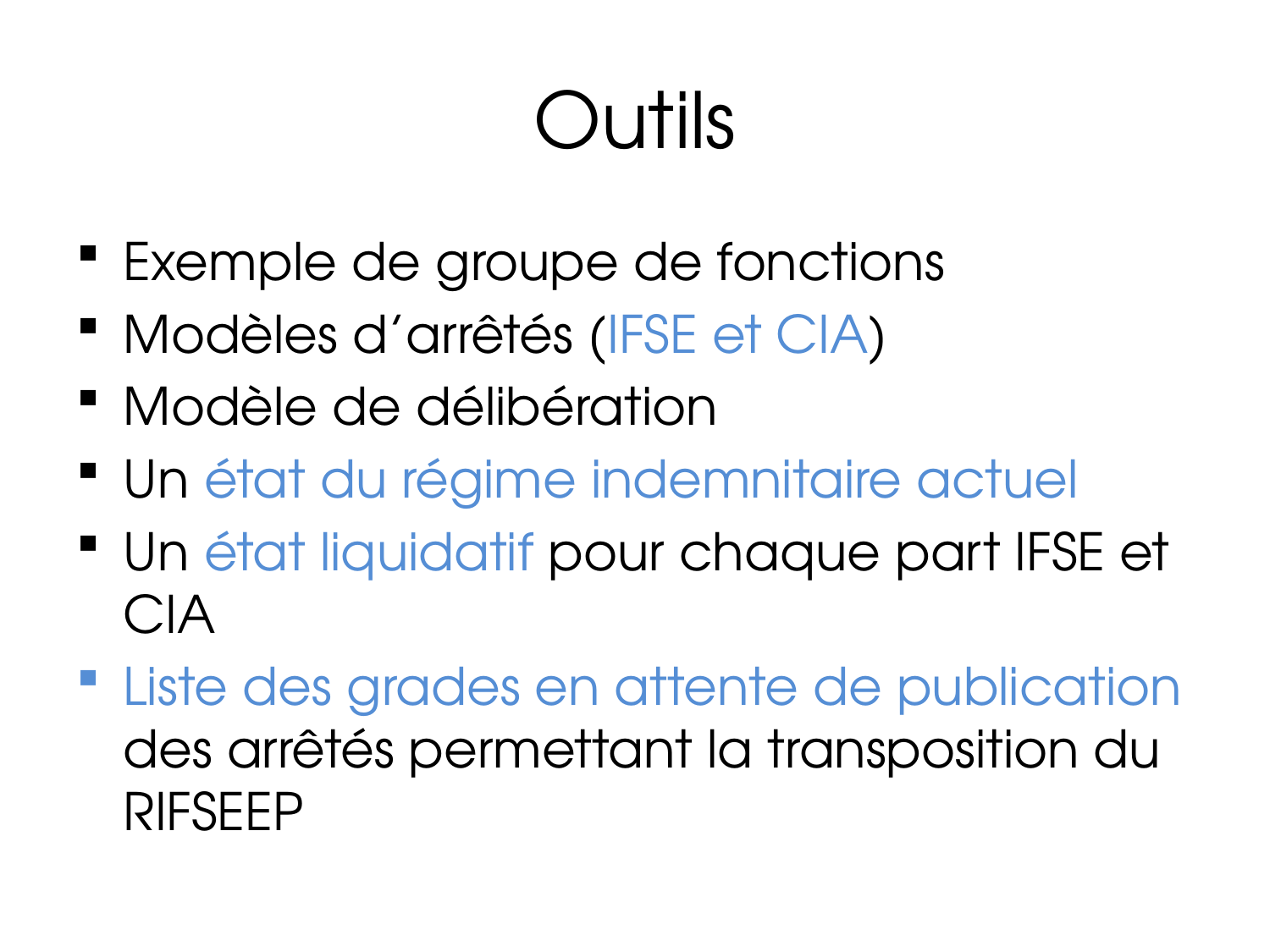

# Outils
Exemple de groupe de fonctions
Modèles d’arrêtés (IFSE et CIA)
Modèle de délibération
Un état du régime indemnitaire actuel
Un état liquidatif pour chaque part IFSE et CIA
Liste des grades en attente de publication des arrêtés permettant la transposition du RIFSEEP